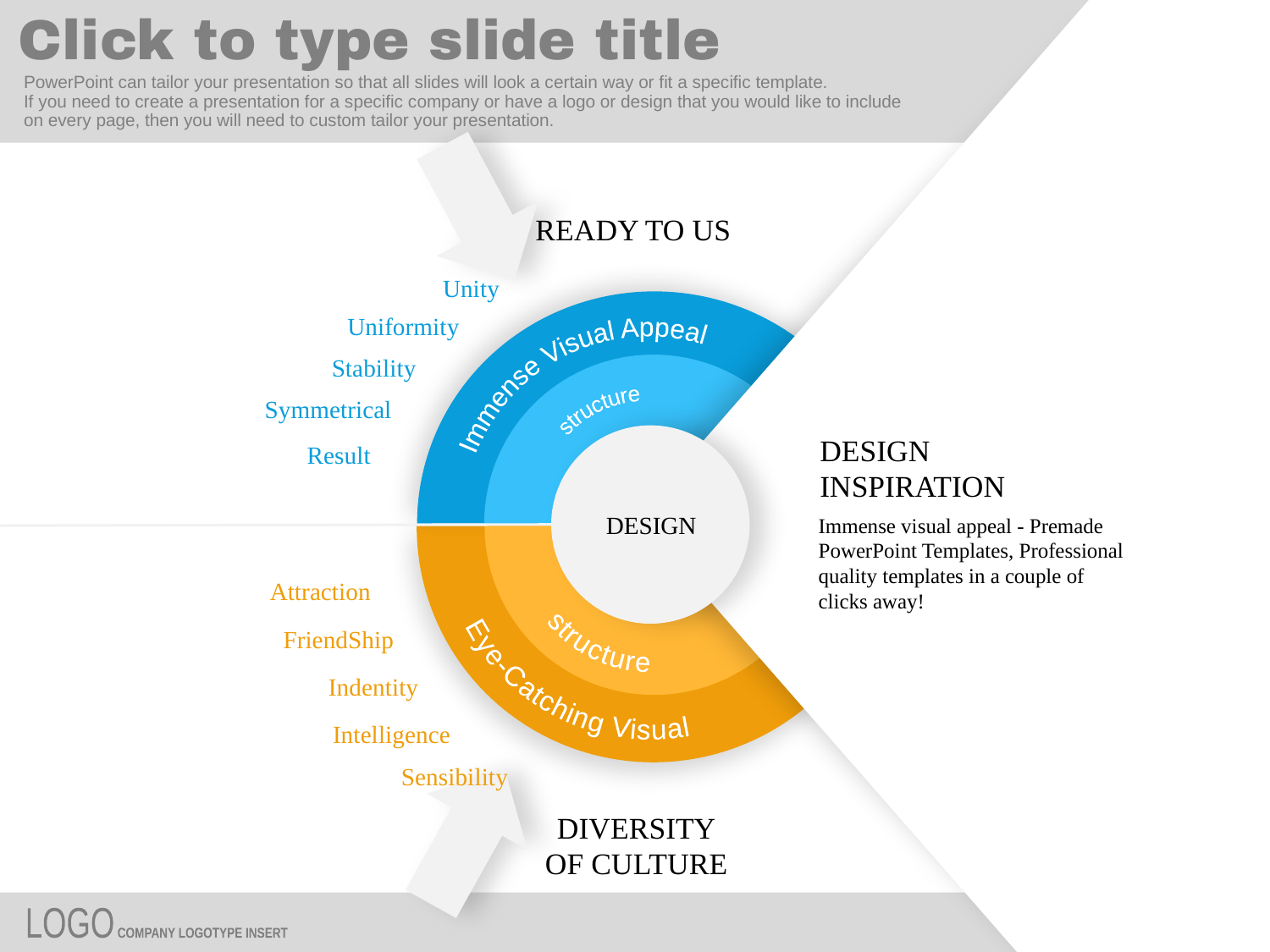

Click to type slide title
PowerPoint can tailor your presentation so that all slides will look a certain way or fit a specific template.
If you need to create a presentation for a specific company or have a logo or design that you would like to include
on every page, then you will need to custom tailor your presentation.

READY TO US
structure
Unity

Uniformity
Immense Visual Appeal
Eye-Catching Visual
Stability

structure
Symmetrical

DESIGN INSPIRATION
Result
DESIGN
Immense visual appeal - Premade PowerPoint Templates, Professional quality templates in a couple of clicks away!
Attraction
FriendShip
Indentity
Intelligence
Sensibility

DIVERSITY
OF CULTURE
LOGO

COMPANY LOGOTYPE INSERT